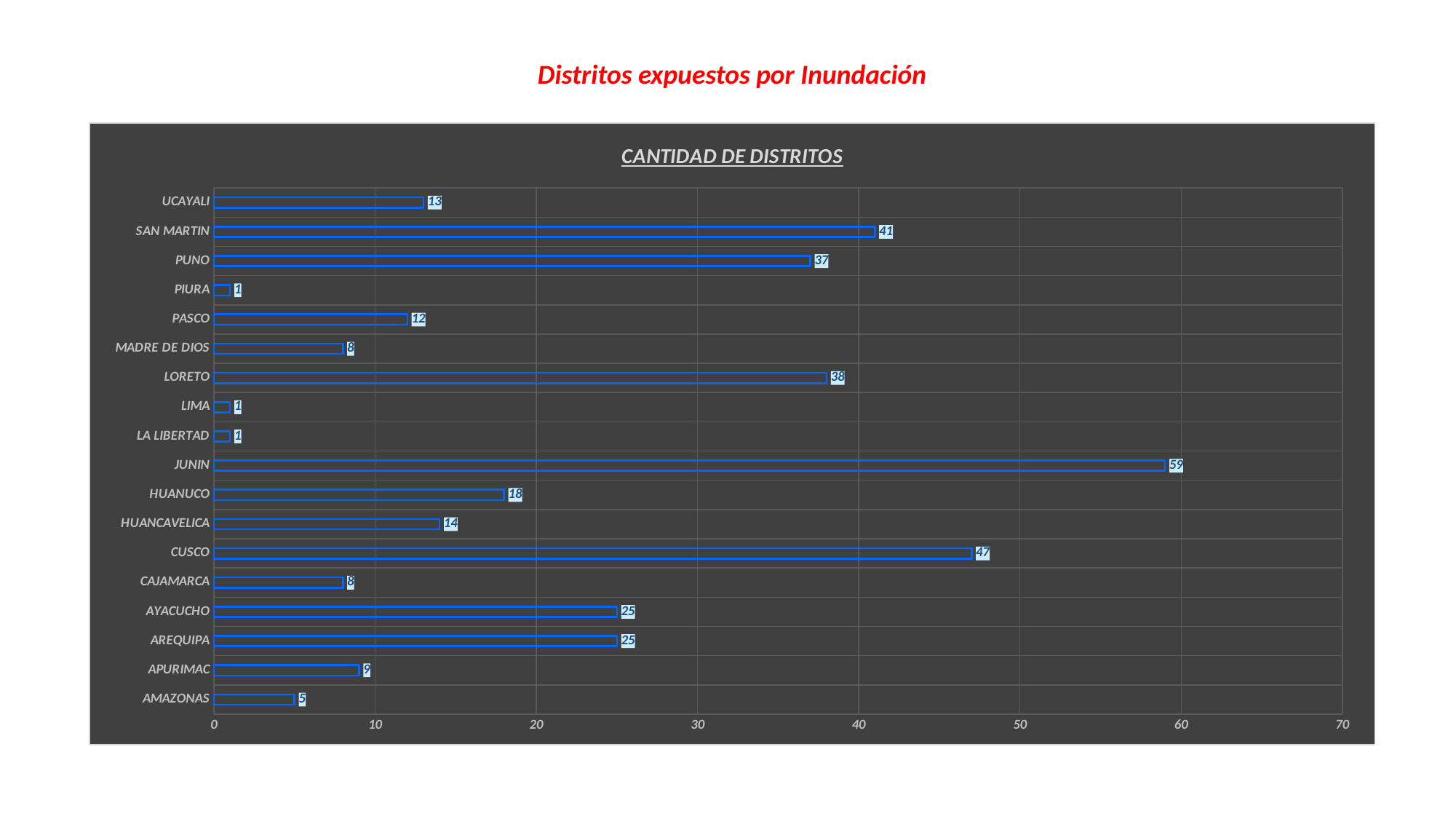

Distritos expuestos por Inundación

### Chart: CANTIDAD DE DISTRITOS

| Category | CANTIDAD DE DISTRITOS |
|---|---|
| AMAZONAS | 5.0 |
| APURIMAC | 9.0 |
| AREQUIPA | 25.0 |
| AYACUCHO | 25.0 |
| CAJAMARCA | 8.0 |
| CUSCO | 47.0 |
| HUANCAVELICA | 14.0 |
| HUANUCO | 18.0 |
| JUNIN | 59.0 |
| LA LIBERTAD | 1.0 |
| LIMA | 1.0 |
| LORETO | 38.0 |
| MADRE DE DIOS | 8.0 |
| PASCO | 12.0 |
| PIURA | 1.0 |
| PUNO | 37.0 |
| SAN MARTIN | 41.0 |
| UCAYALI | 13.0 |